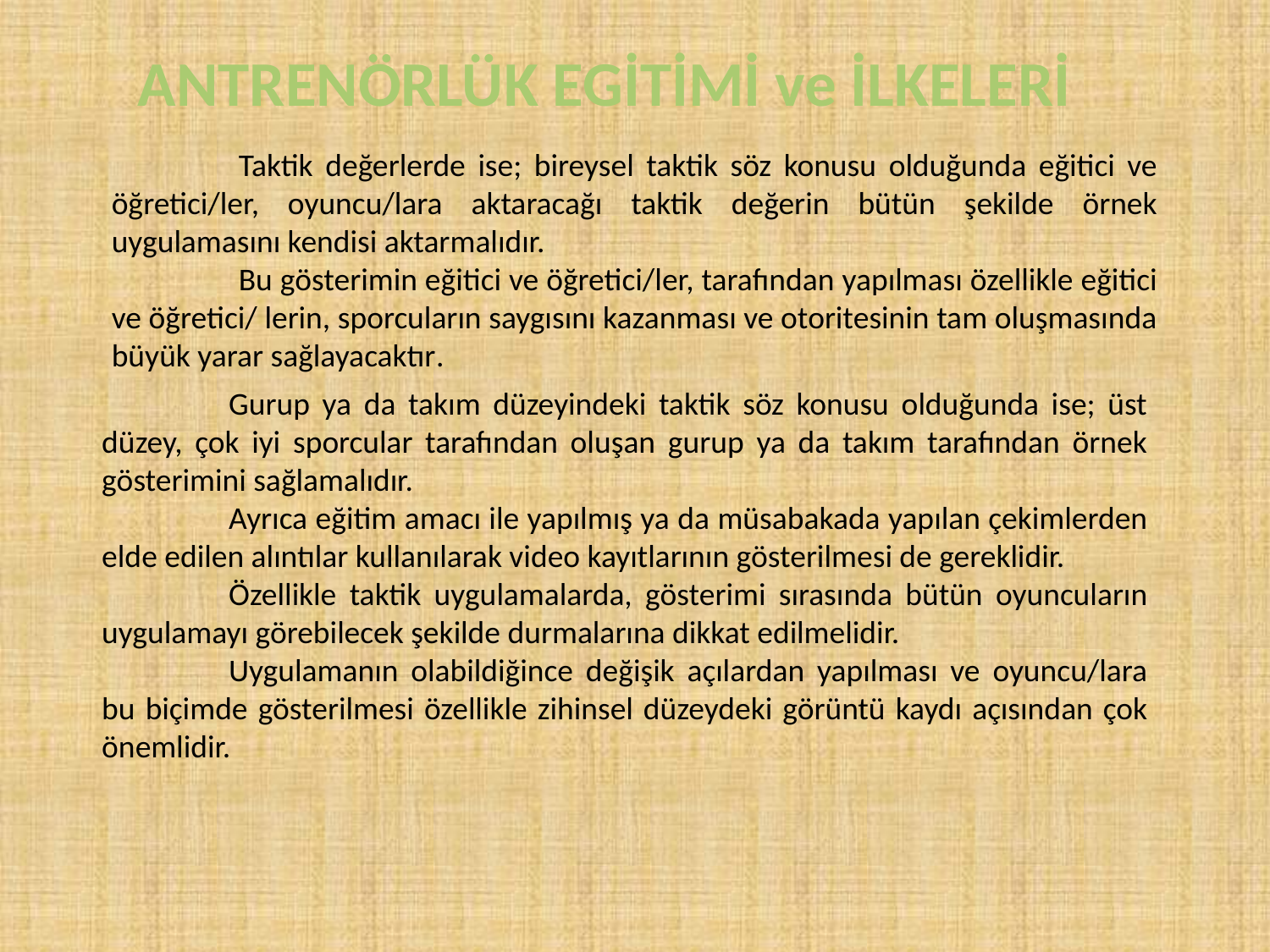

ANTRENÖRLÜK EGİTİMİ ve İLKELERİ
	Taktik değerlerde ise; bireysel taktik söz konusu olduğunda eğitici ve öğretici/ler, oyuncu/lara aktaracağı taktik değerin bütün şekilde örnek uygulamasını kendisi aktarmalıdır.
	Bu gösterimin eğitici ve öğretici/ler, tarafından yapılması özellikle eğitici ve öğretici/ lerin, sporcuların saygısını kazanması ve otoritesinin tam oluşmasında büyük yarar sağlayacaktır.

	Gurup ya da takım düzeyindeki taktik söz konusu olduğunda ise; üst düzey, çok iyi sporcular tarafından oluşan gurup ya da takım tarafından örnek gösterimini sağlamalıdır.
	Ayrıca eğitim amacı ile yapılmış ya da müsabakada yapılan çekimlerden elde edilen alıntılar kullanılarak video kayıtlarının gösterilmesi de gereklidir.
	Özellikle taktik uygulamalarda, gösterimi sırasında bütün oyuncuların uygulamayı görebilecek şekilde durmalarına dikkat edilmelidir.
	Uygulamanın olabildiğince değişik açılardan yapılması ve oyuncu/lara bu biçimde gösterilmesi özellikle zihinsel düzeydeki görüntü kaydı açısından çok önemlidir.